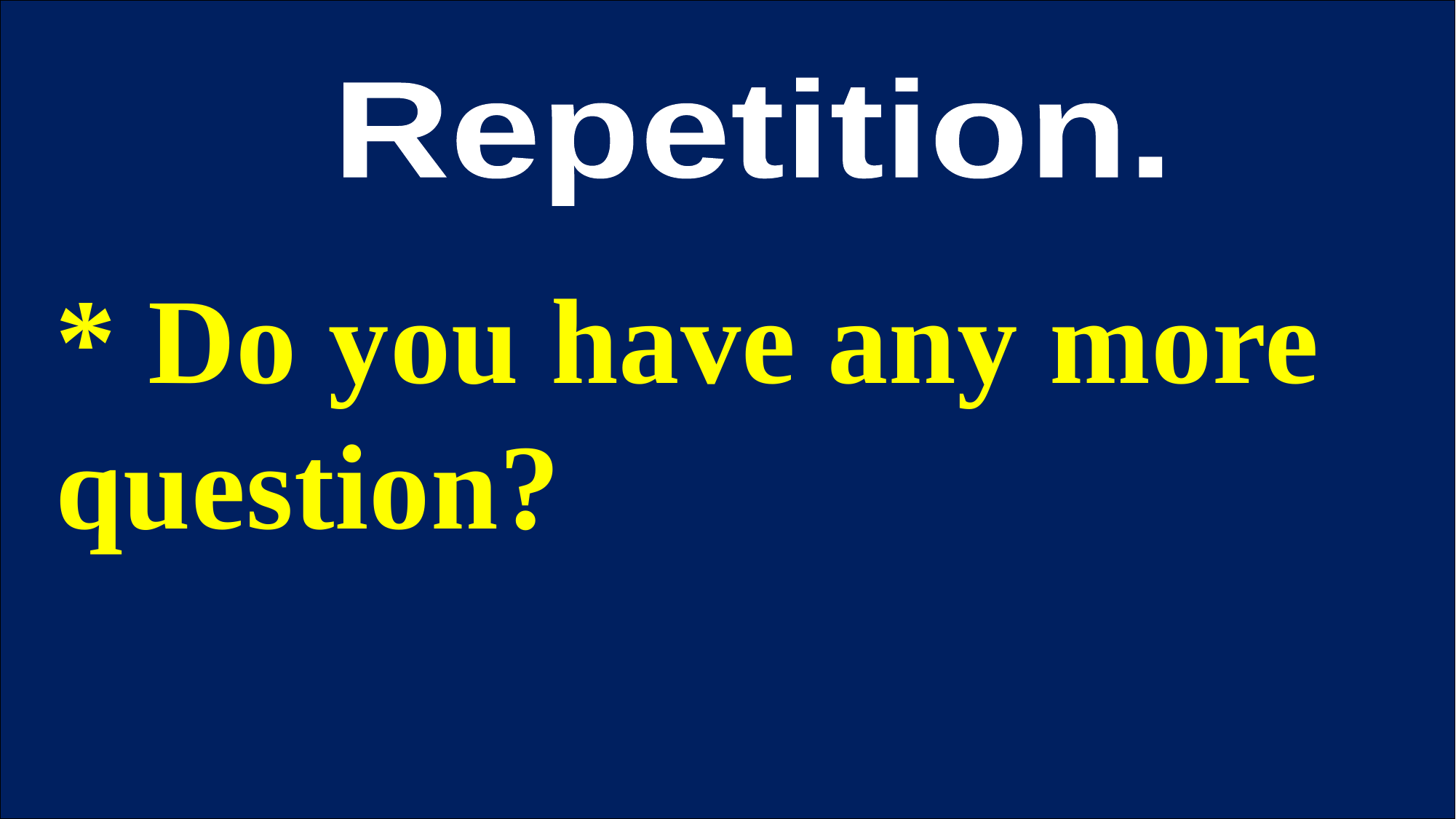

Repetition.
Repetition.
* Do you have any more question?